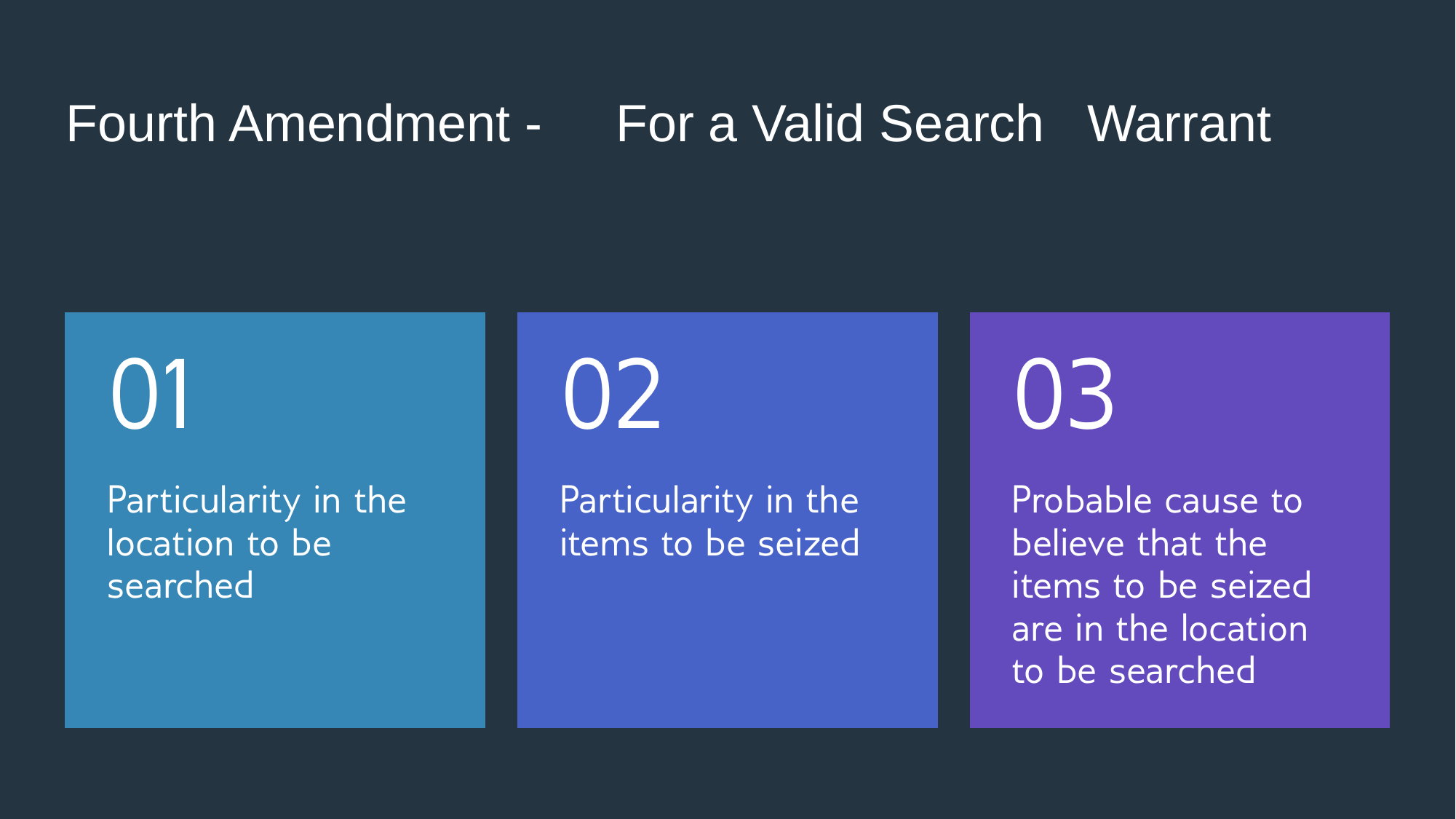

# Fourth Amendment - 	For a Valid Search 								Warrant
Particularity in the location to be searched
01
Particularity in the items to be seized
02
Probable cause to believe that the items to be seized are in the location to be searched
03